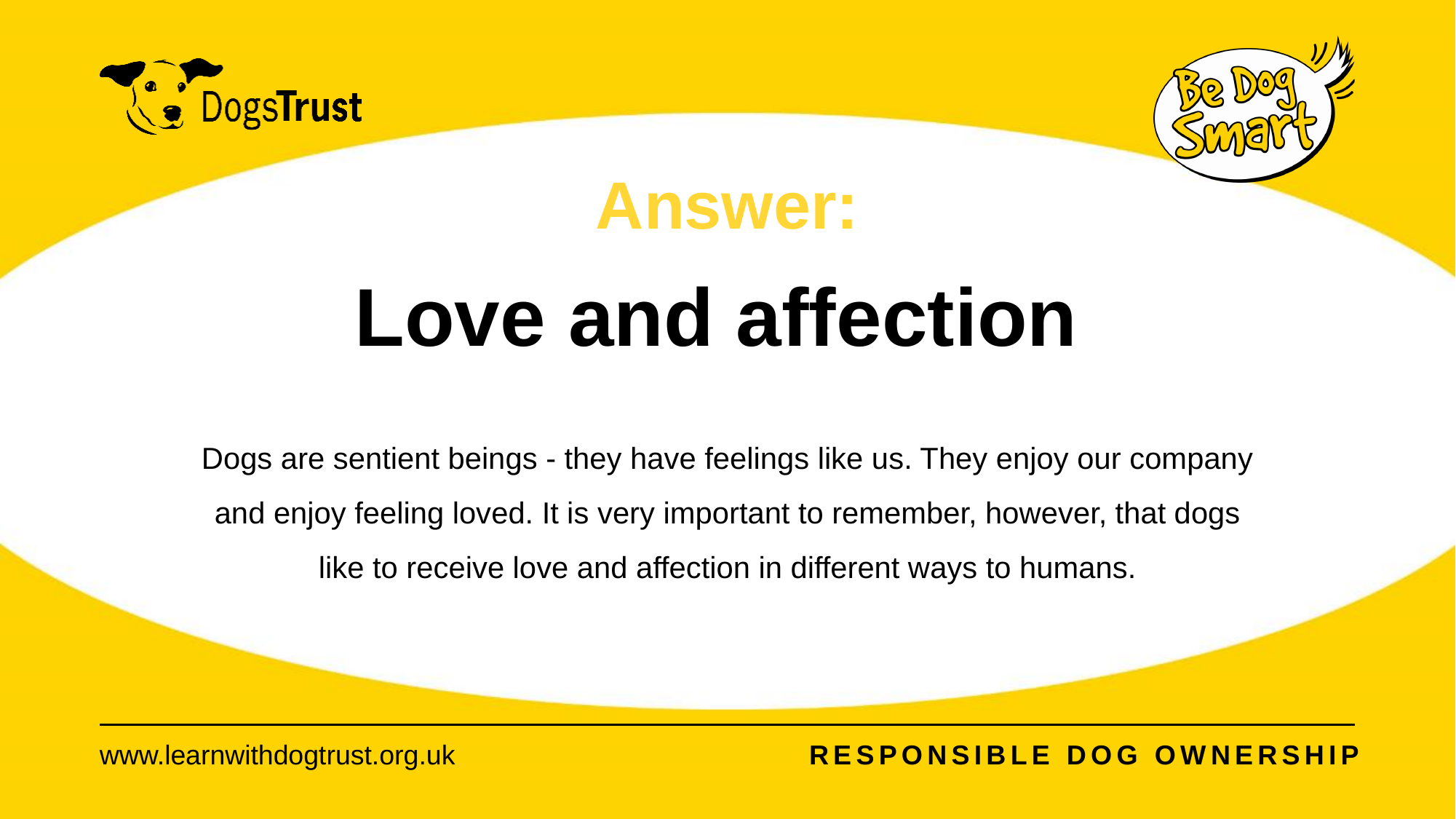

# Love and affection
Dogs are sentient beings - they have feelings like us. They enjoy our company and enjoy feeling loved. It is very important to remember, however, that dogs
like to receive love and affection in different ways to humans.